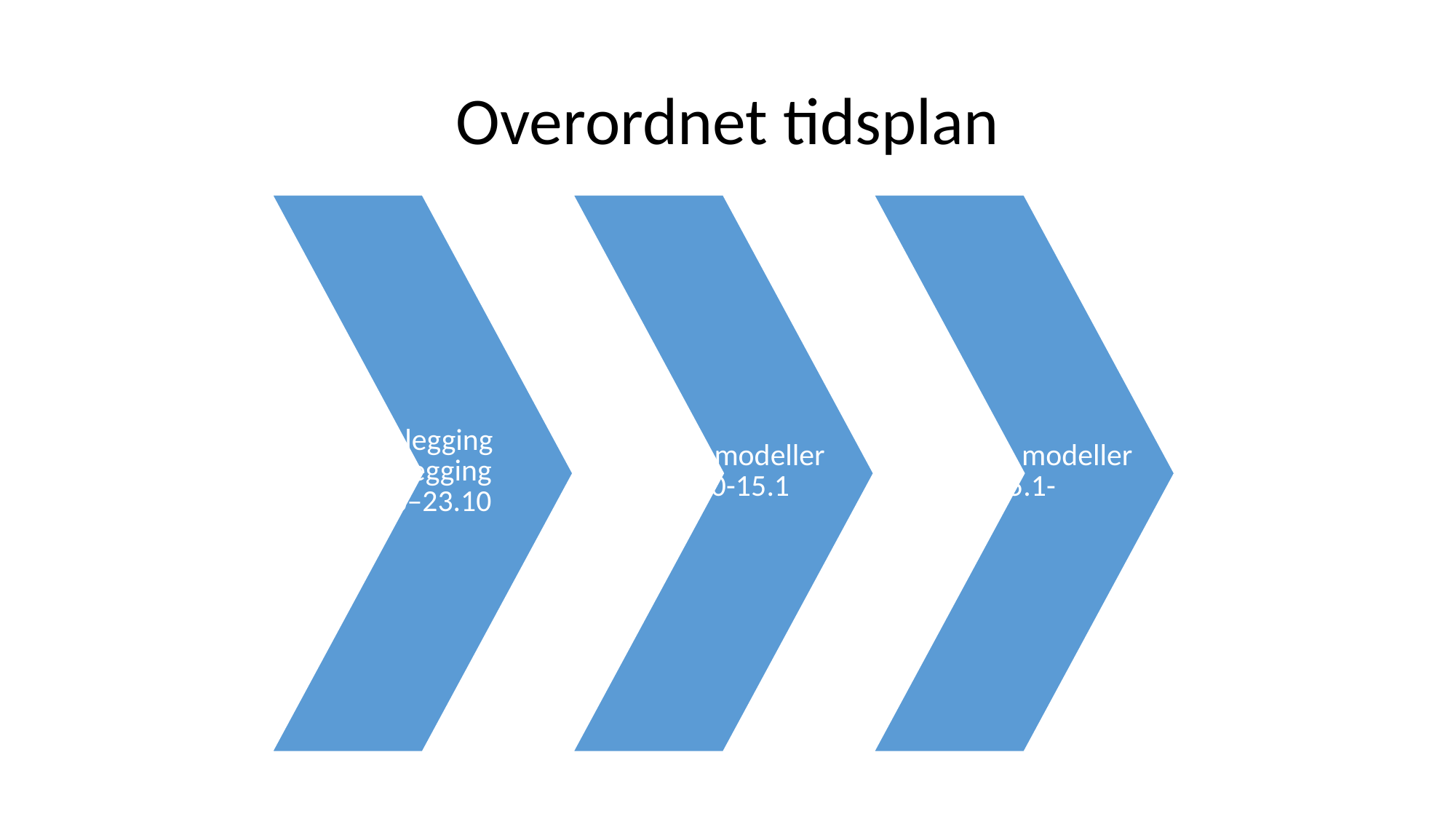

# Overordnet tidsplan
Planlegging
Kartlegging
21.8–23.10
Utvikle modeller
23.10-15.1
Vurdere modeller
15.1-